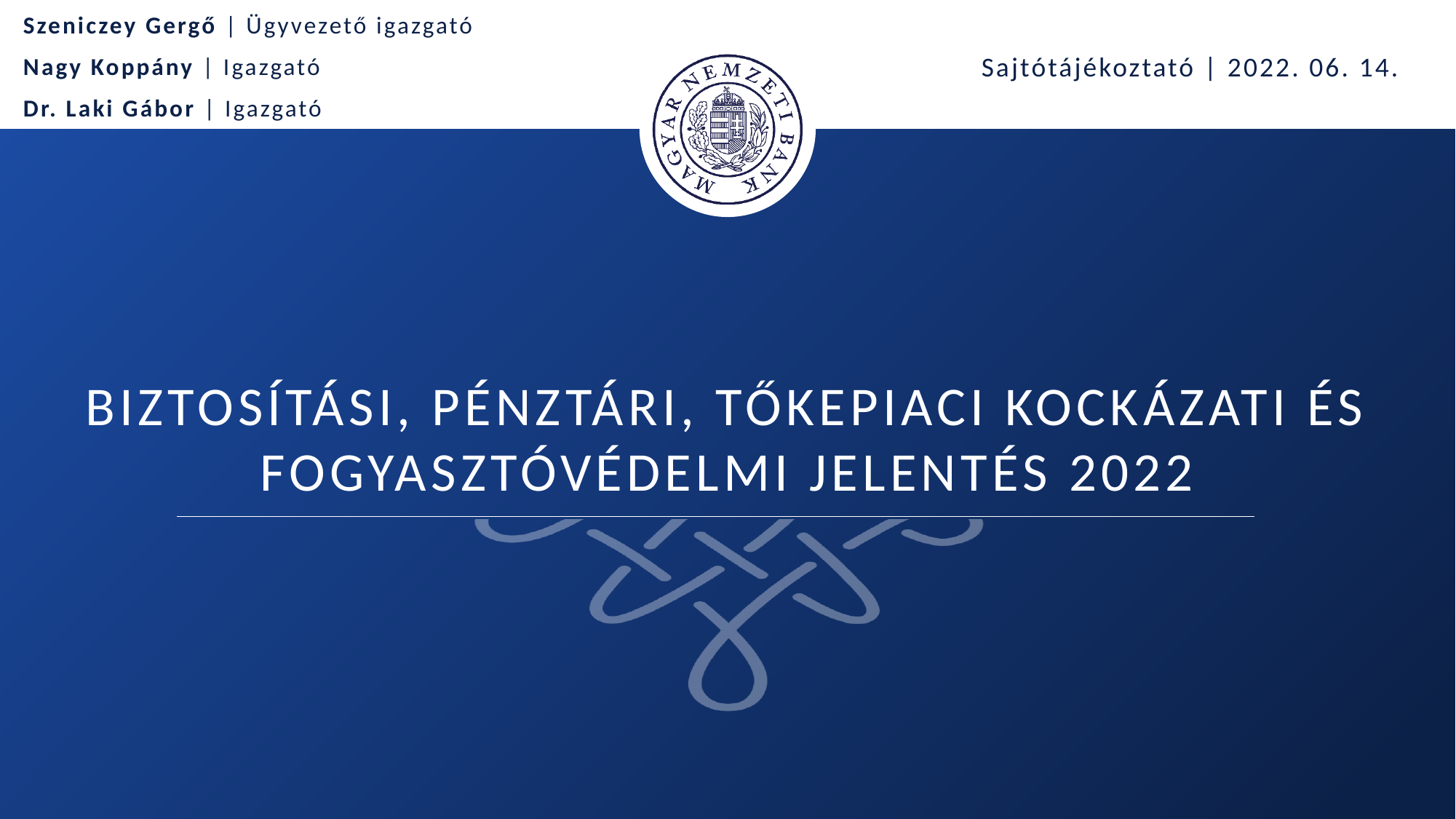

Szeniczey Gergő | Ügyvezető igazgató
Nagy Koppány | Igazgató
Dr. Laki Gábor | Igazgató
Sajtótájékoztató | 2022. 06. 14.
# Biztosítási, pénztári, tőkepiaci kockázati és fogyasztóvédelmi jelentés 2022